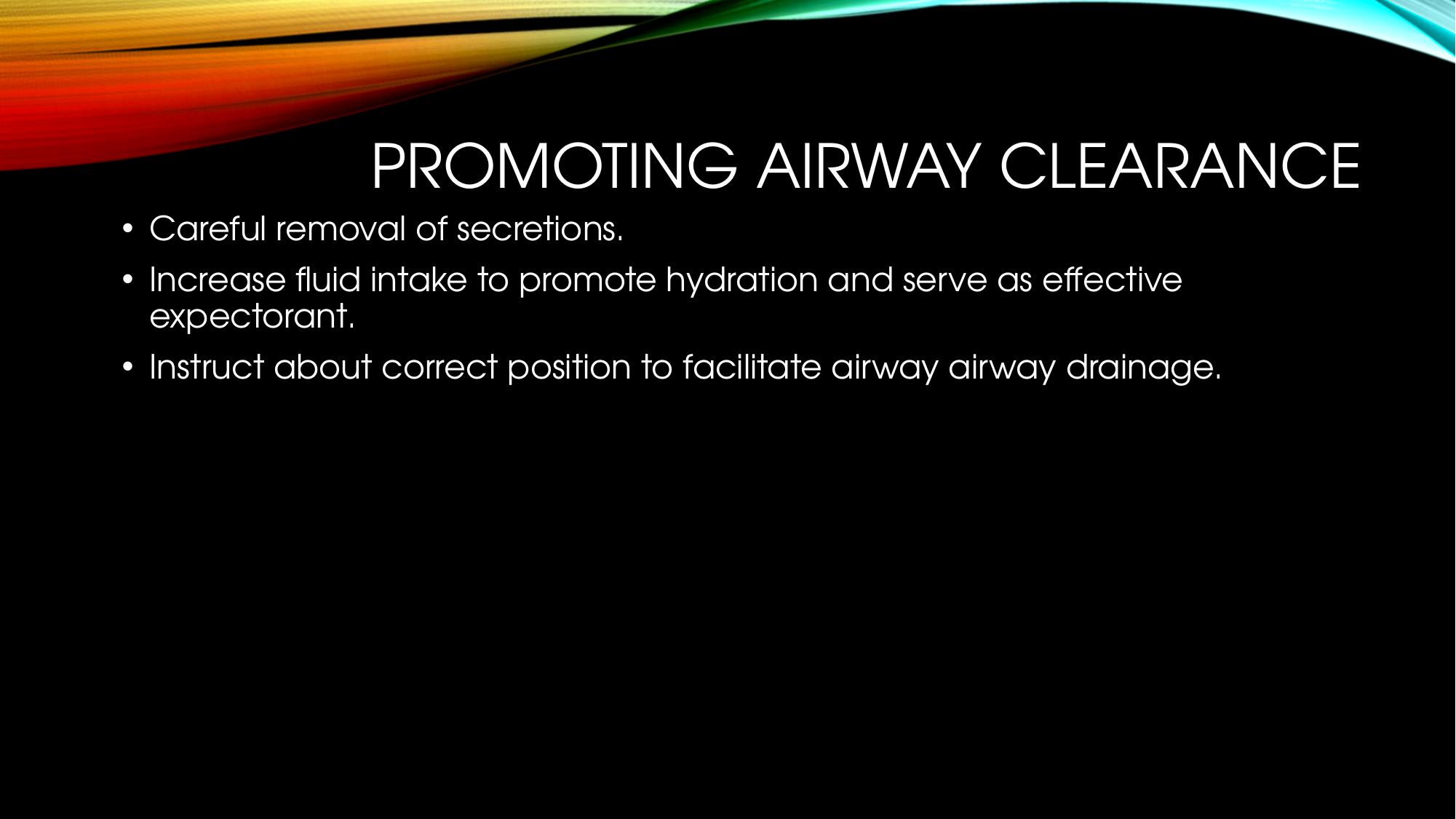

# Promoting airway clearance
Careful removal of secretions.
Increase fluid intake to promote hydration and serve as effective expectorant.
Instruct about correct position to facilitate airway airway drainage.